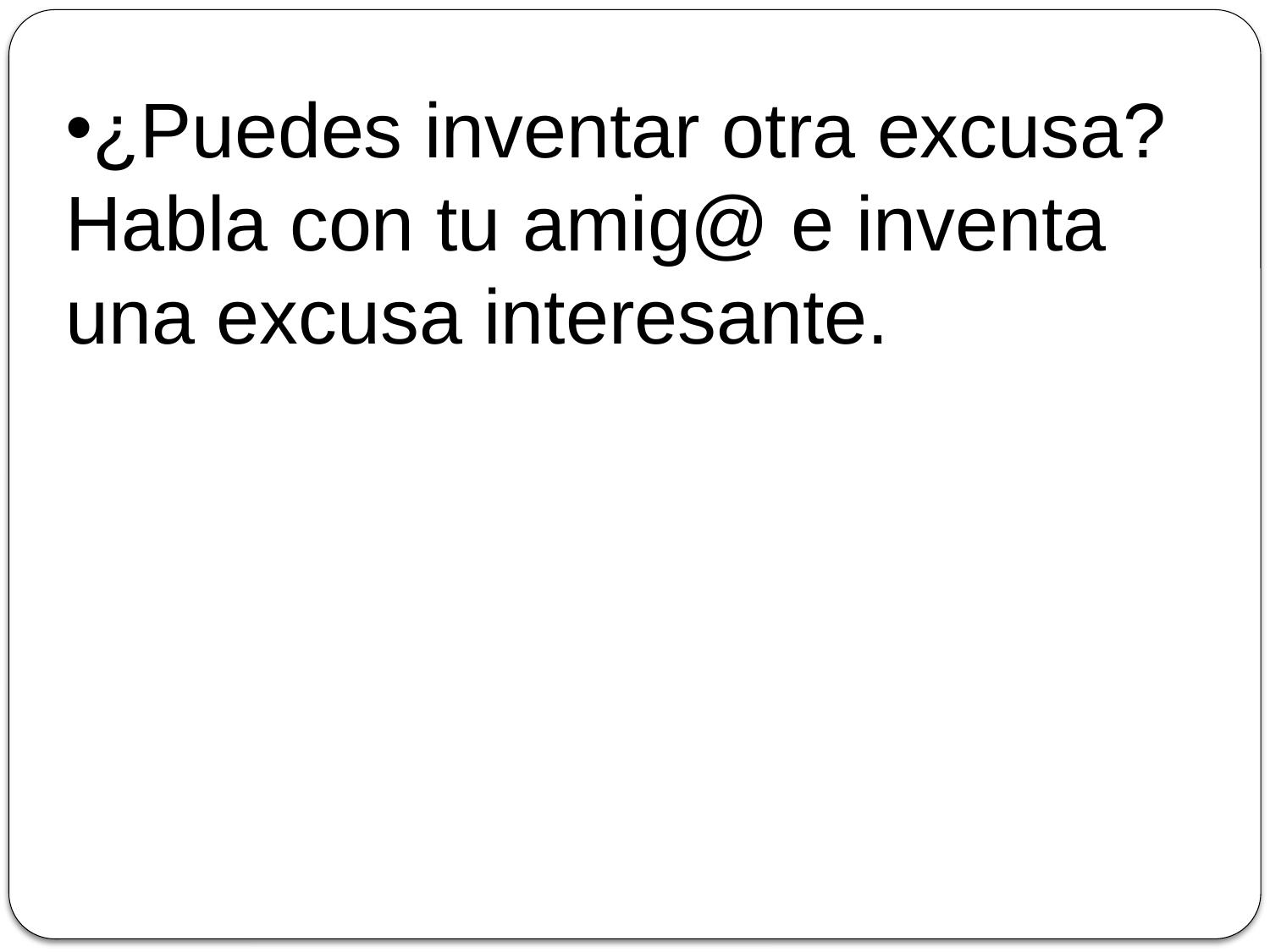

¿Puedes inventar otra excusa?  Habla con tu amig@ e inventa una excusa interesante.